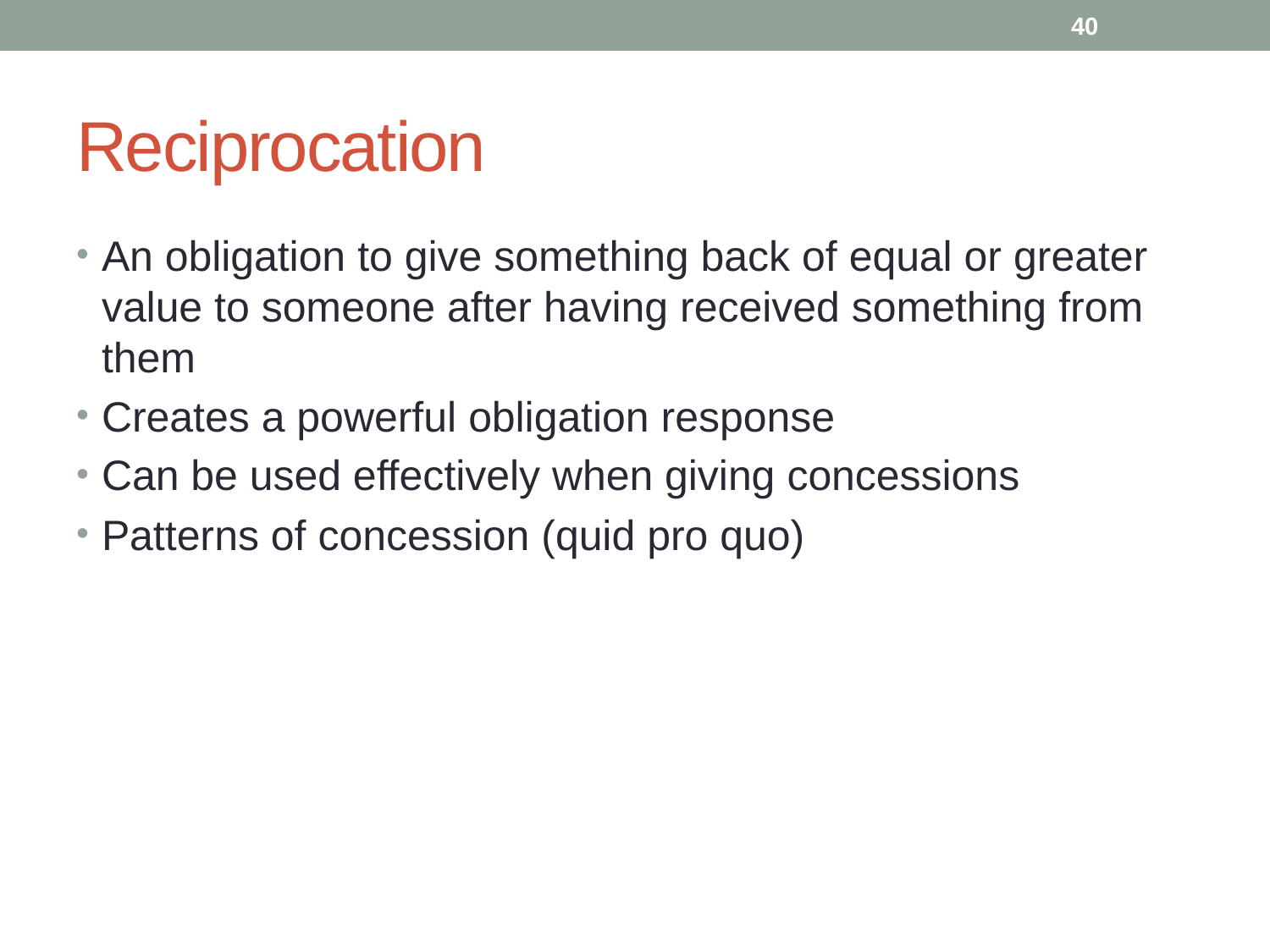

40
# Reciprocation
An obligation to give something back of equal or greater value to someone after having received something from them
Creates a powerful obligation response
Can be used effectively when giving concessions
Patterns of concession (quid pro quo)